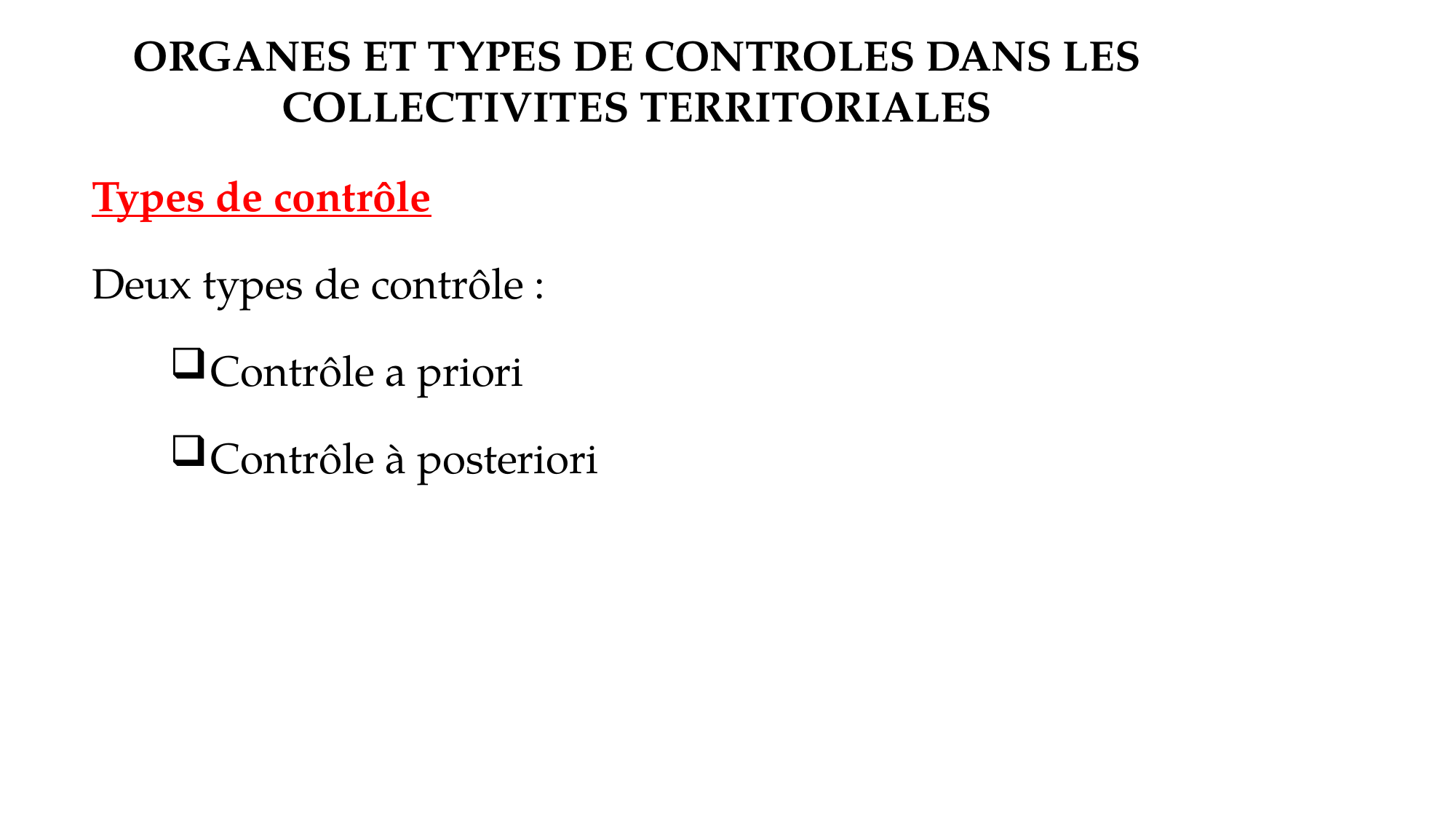

ORGANES ET TYPES DE CONTROLES DANS LES COLLECTIVITES TERRITORIALES
Types de contrôle
Deux types de contrôle :
Contrôle a priori
Contrôle à posteriori